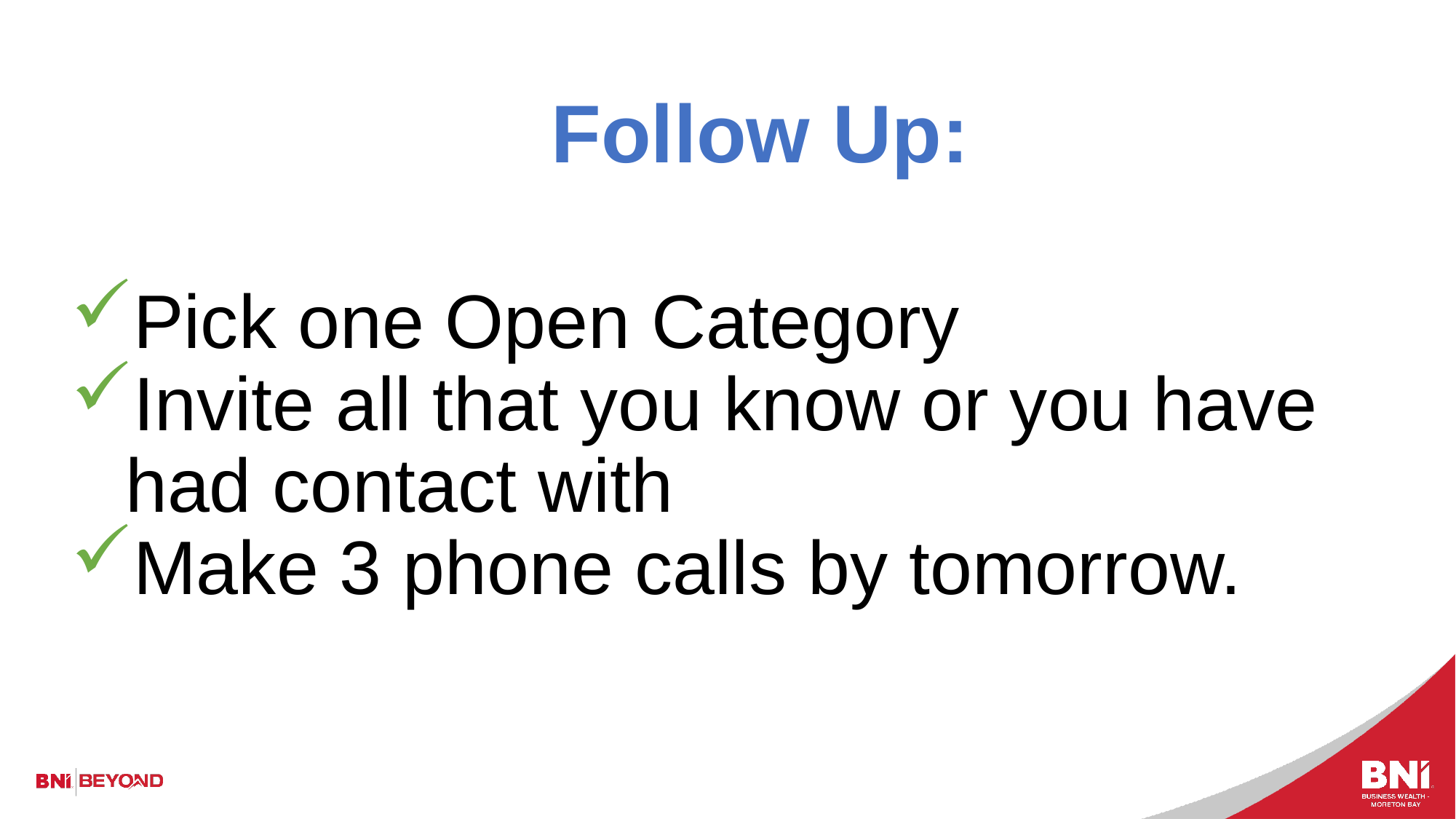

Follow Up:
Pick one Open Category
Invite all that you know or you have had contact with
Make 3 phone calls by tomorrow.